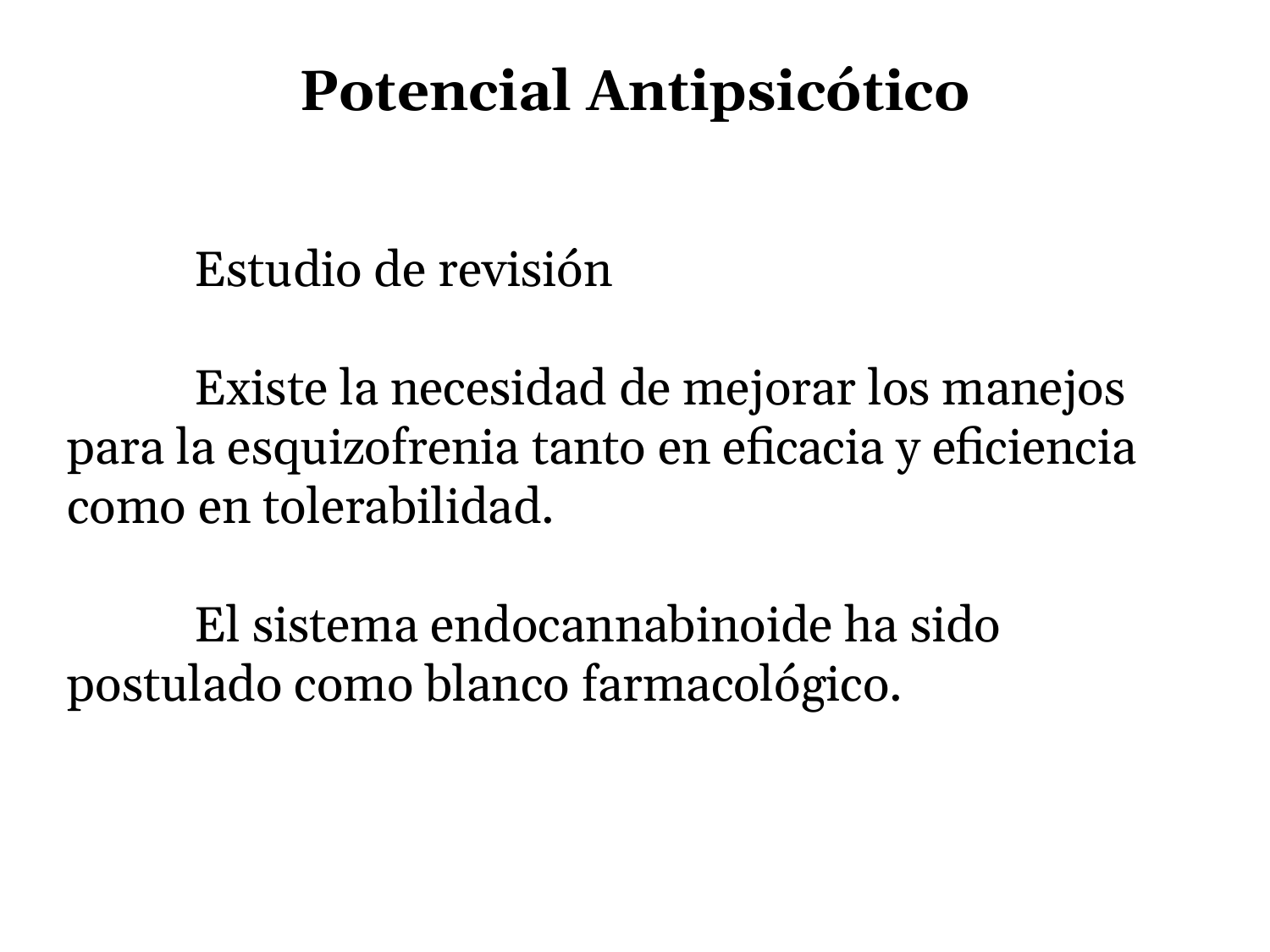

# Potencial Antipsicótico

	Estudio de revisión

	Existe la necesidad de mejorar los manejos para la esquizofrenia tanto en eficacia y eficiencia como en tolerabilidad.

	El sistema endocannabinoide ha sido postulado como blanco farmacológico.